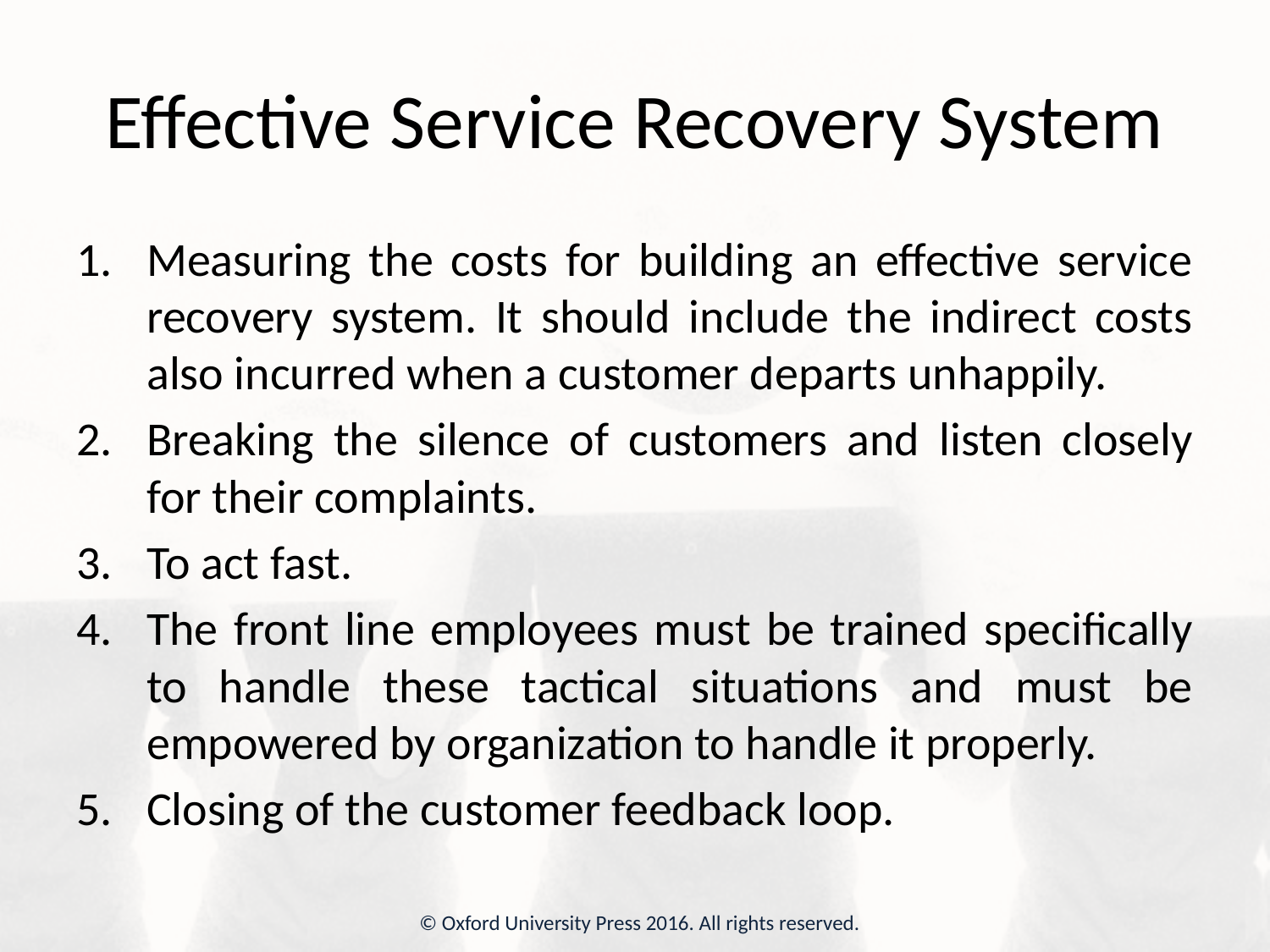

# Effective Service Recovery System
Measuring the costs for building an effective service recovery system. It should include the indirect costs also incurred when a customer departs unhappily.
Breaking the silence of customers and listen closely for their complaints.
To act fast.
The front line employees must be trained specifically to handle these tactical situations and must be empowered by organization to handle it properly.
Closing of the customer feedback loop.

© Oxford University Press 2016. All rights reserved.